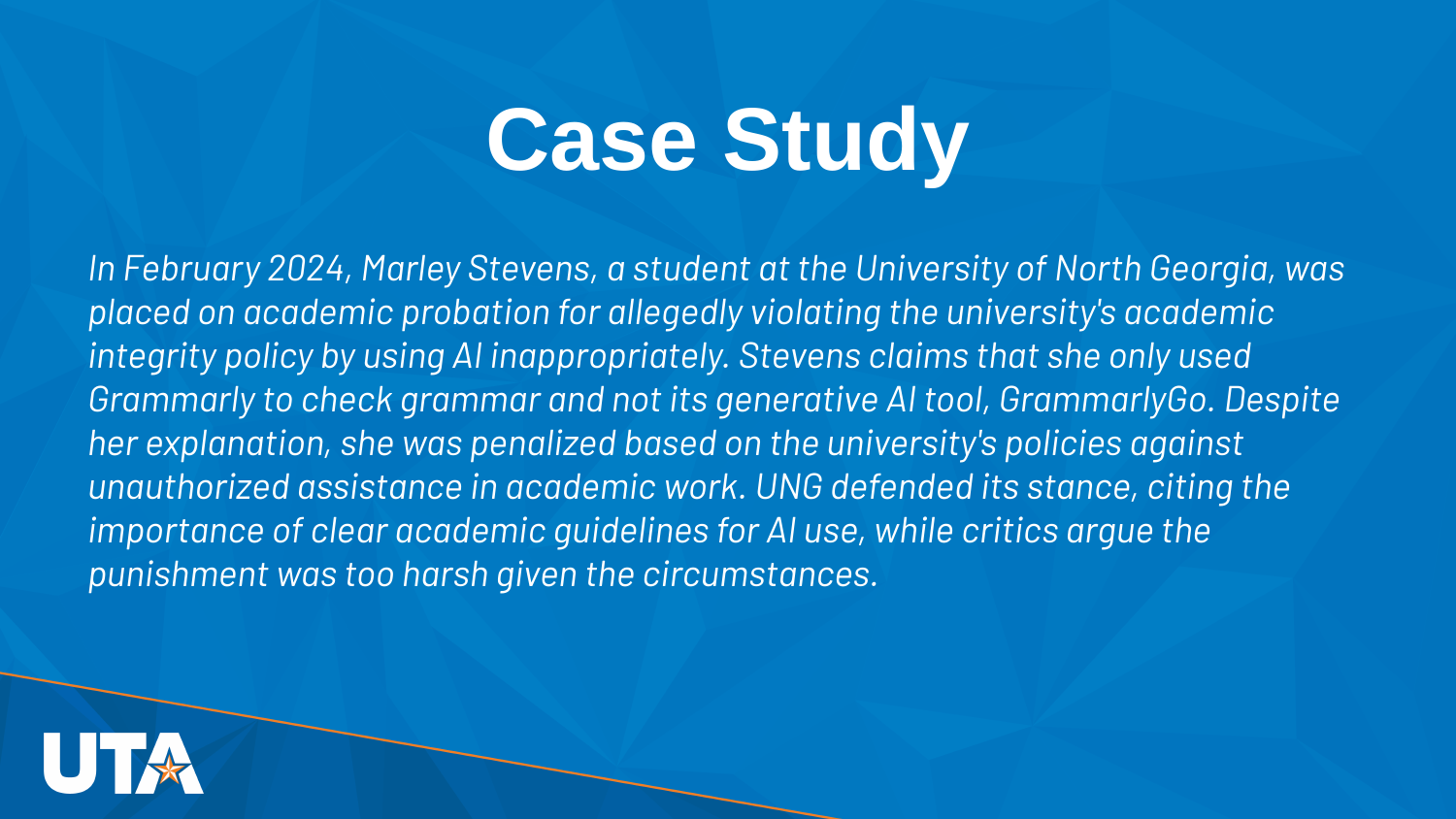

# Case Study
In February 2024, Marley Stevens, a student at the University of North Georgia, was placed on academic probation for allegedly violating the university's academic integrity policy by using AI inappropriately. Stevens claims that she only used Grammarly to check grammar and not its generative AI tool, GrammarlyGo. Despite her explanation, she was penalized based on the university's policies against unauthorized assistance in academic work. UNG defended its stance, citing the importance of clear academic guidelines for AI use, while critics argue the punishment was too harsh given the circumstances.